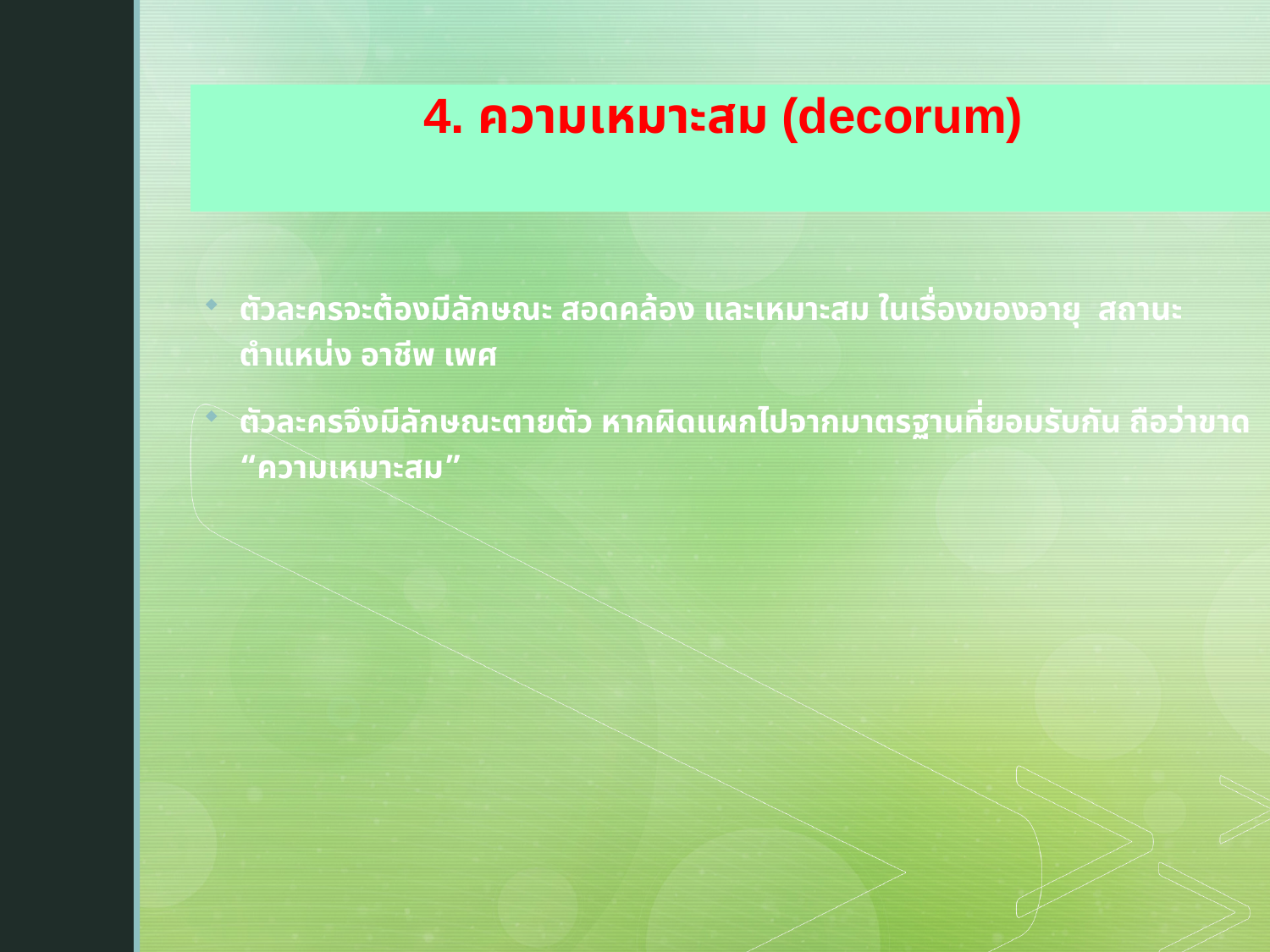

4. ความเหมาะสม (decorum)
ตัวละครจะต้องมีลักษณะ สอดคล้อง และเหมาะสม ในเรื่องของอายุ  สถานะ ตำแหน่ง อาชีพ เพศ
ตัวละครจึงมีลักษณะตายตัว หากผิดแผกไปจากมาตรฐานที่ยอมรับกัน ถือว่าขาด “ความเหมาะสม”